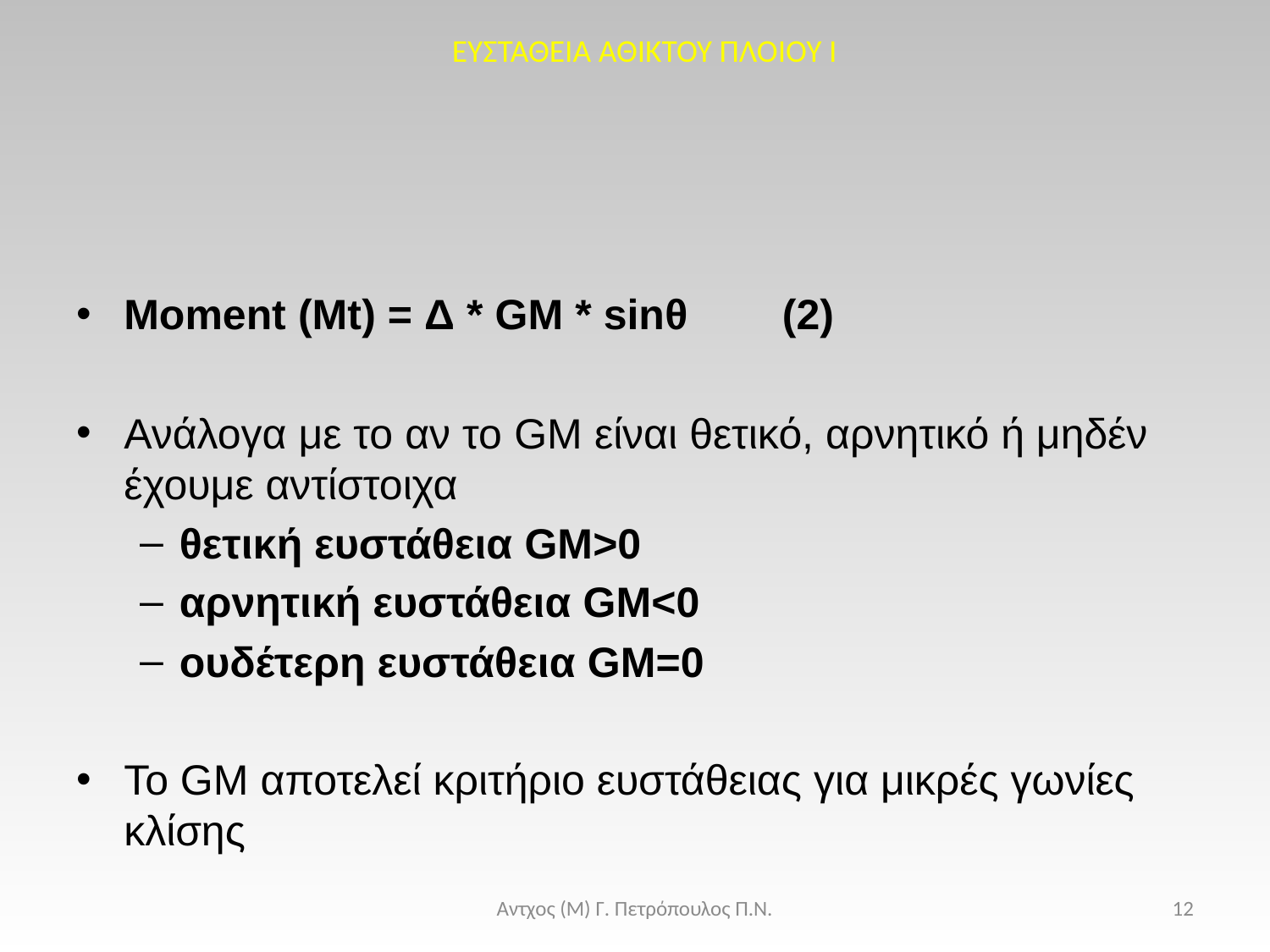

ΕΥΣΤΑΘΕΙΑ ΑΘΙΚΤΟΥ ΠΛΟΙΟΥ I

Moment (Mt) = Δ * GM * sinθ        (2)

Ανάλογα με το αν το GM είναι θετικό, αρνητικό ή μηδέν έχουμε αντίστοιχα
θετική ευστάθεια GM>0
αρνητική ευστάθεια GM<0
ουδέτερη ευστάθεια GM=0

Το GM αποτελεί κριτήριο ευστάθειας για μικρές γωνίες κλίσης

Αντχος (Μ) Γ. Πετρόπουλος Π.Ν.
12